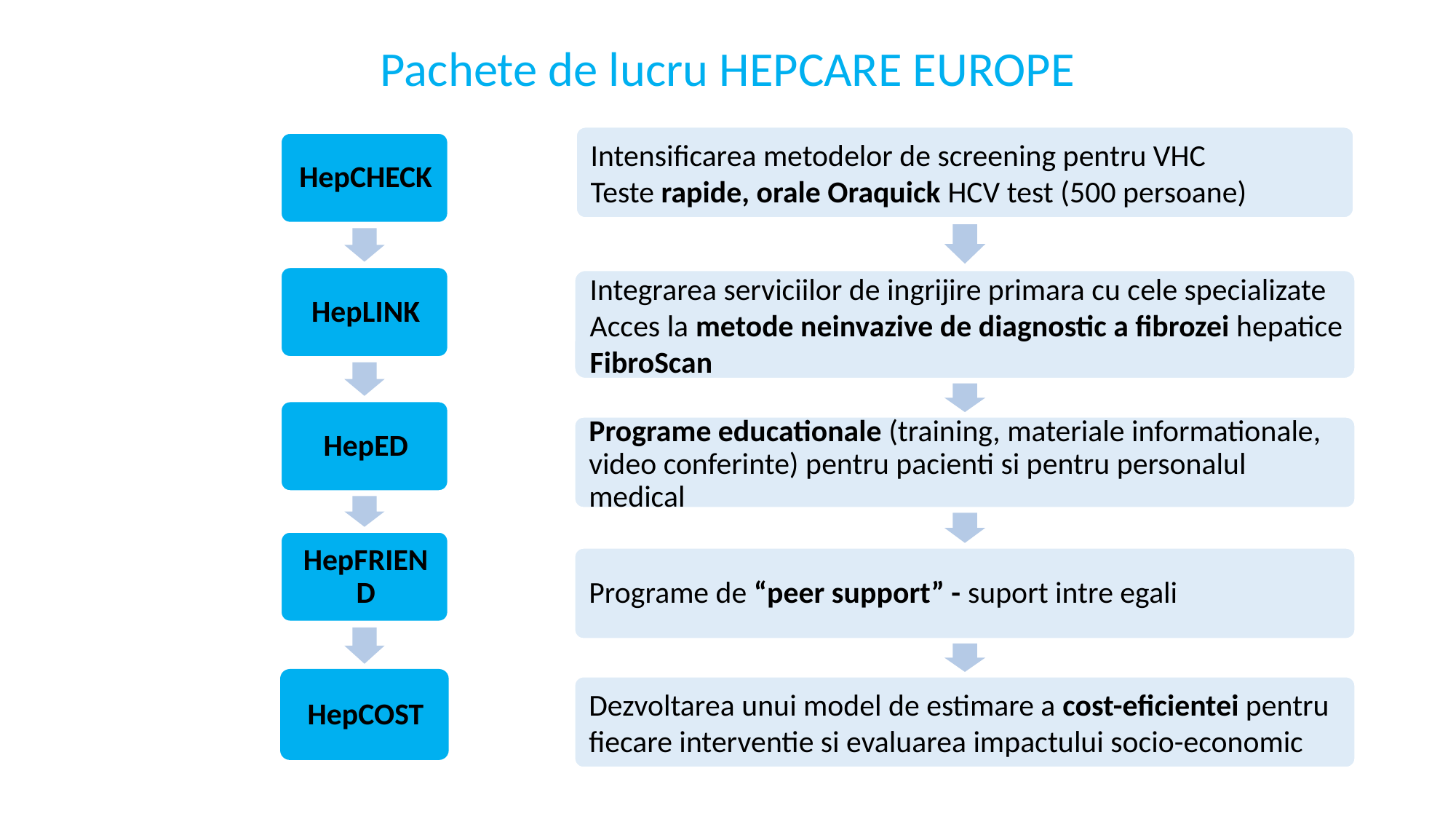

# Pachete de lucru HEPCARE EUROPE
Intensificarea metodelor de screening pentru VHC
Teste rapide, orale Oraquick HCV test (500 persoane)

Integrarea serviciilor de ingrijire primara cu cele specializate
Acces la metode neinvazive de diagnostic a fibrozei hepatice FibroScan

Programe educationale (training, materiale informationale, video conferinte) pentru pacienti si pentru personalul medical

Programe de “peer support” - suport intre egali

Dezvoltarea unui model de estimare a cost-eficientei pentru fiecare interventie si evaluarea impactului socio-economic
HepCHECK

HepLINK

HepED

HepFRIEND

HepCOST